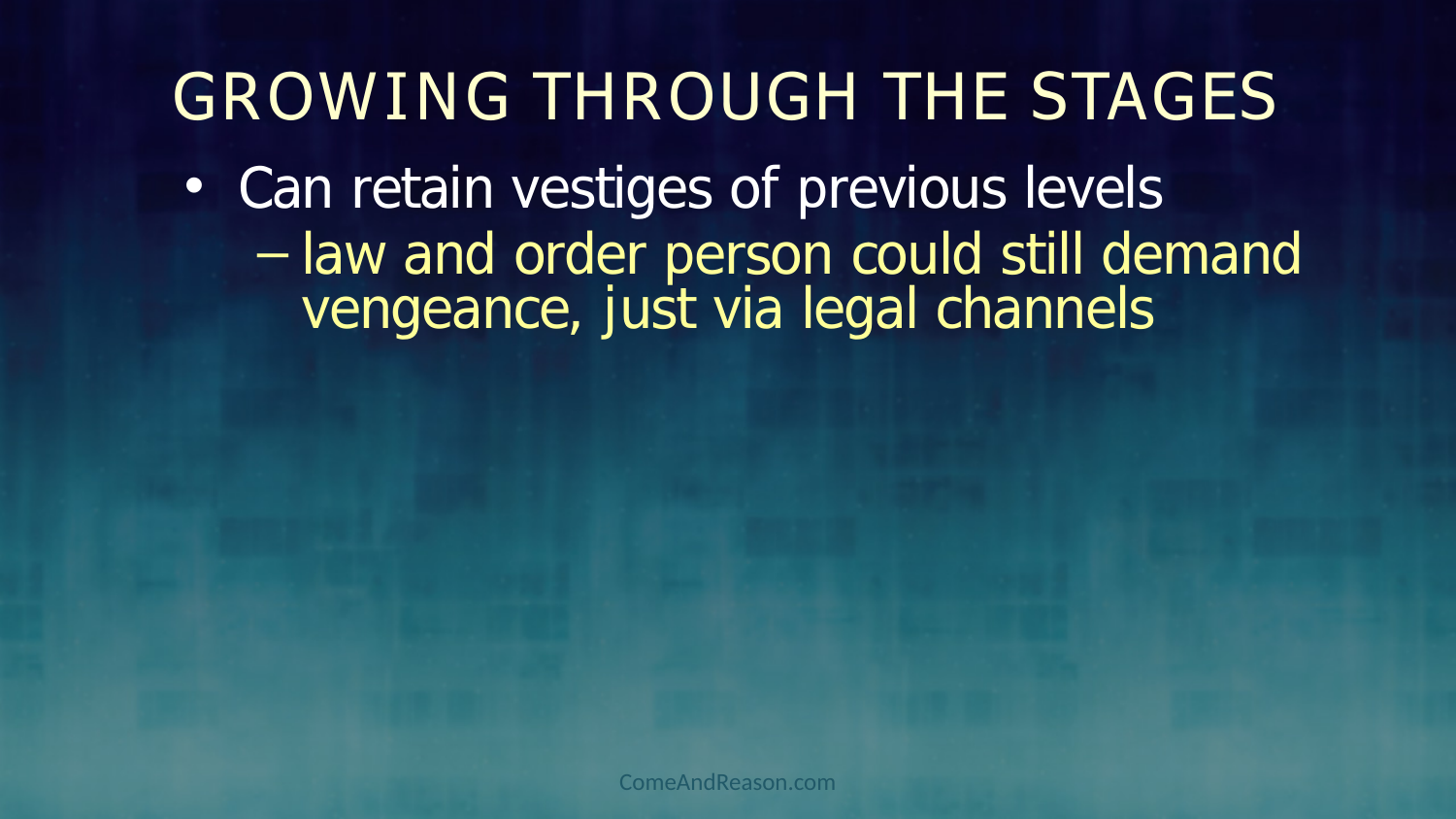

# Growing Through the Stages
Can retain vestiges of previous levels
law and order person could still demand vengeance, just via legal channels
ComeAndReason.com